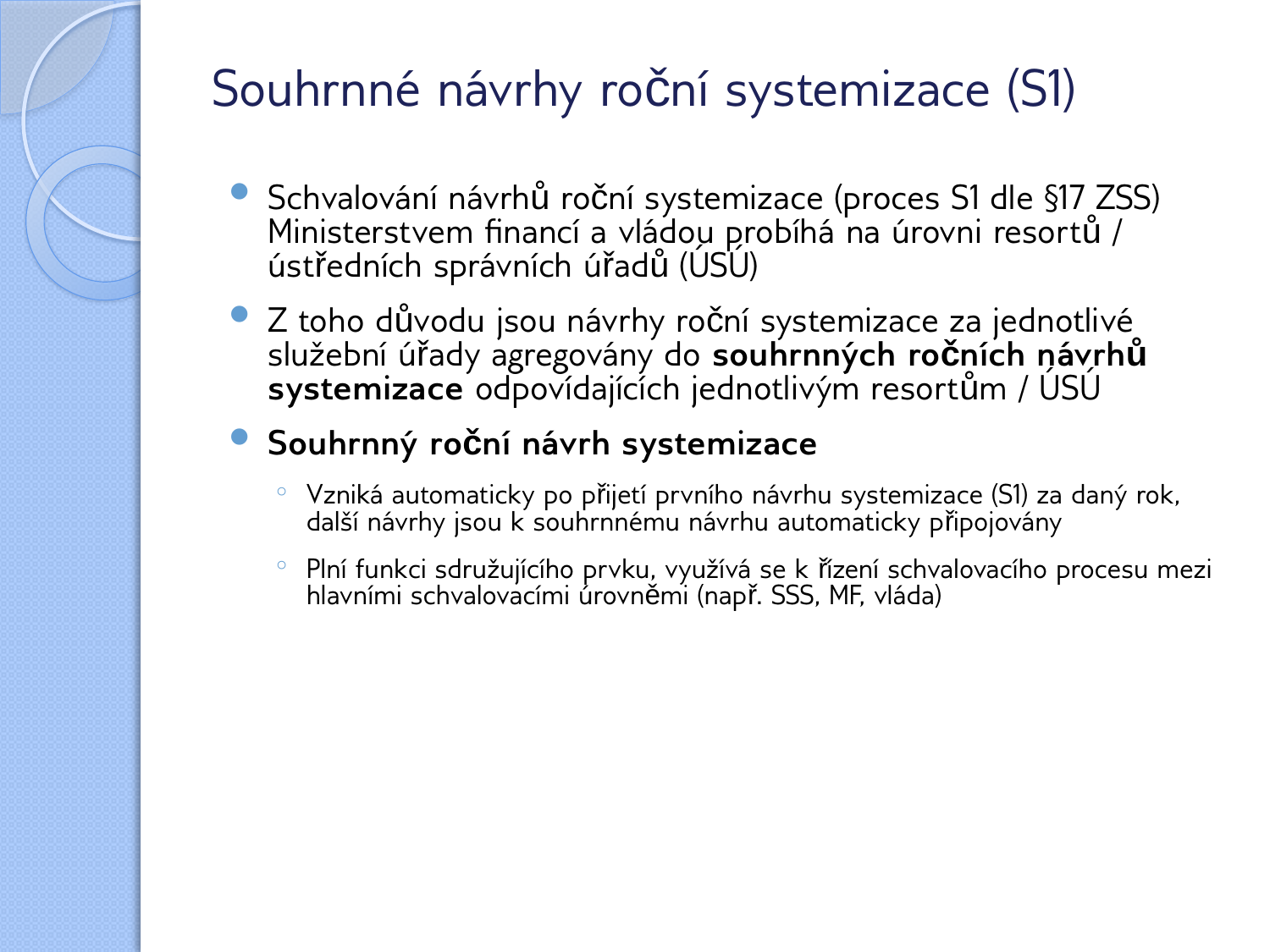

# Souhrnné návrhy roční systemizace (S1)
Schvalování návrhů roční systemizace (proces S1 dle §17 ZSS) Ministerstvem financí a vládou probíhá na úrovni resortů / ústředních správních úřadů (ÚSÚ)
Z toho důvodu jsou návrhy roční systemizace za jednotlivé služební úřady agregovány do souhrnných ročních návrhů systemizace odpovídajících jednotlivým resortům / ÚSÚ
Souhrnný roční návrh systemizace
Vzniká automaticky po přijetí prvního návrhu systemizace (S1) za daný rok, další návrhy jsou k souhrnnému návrhu automaticky připojovány
Plní funkci sdružujícího prvku, využívá se k řízení schvalovacího procesu mezi hlavními schvalovacími úrovněmi (např. SSS, MF, vláda)